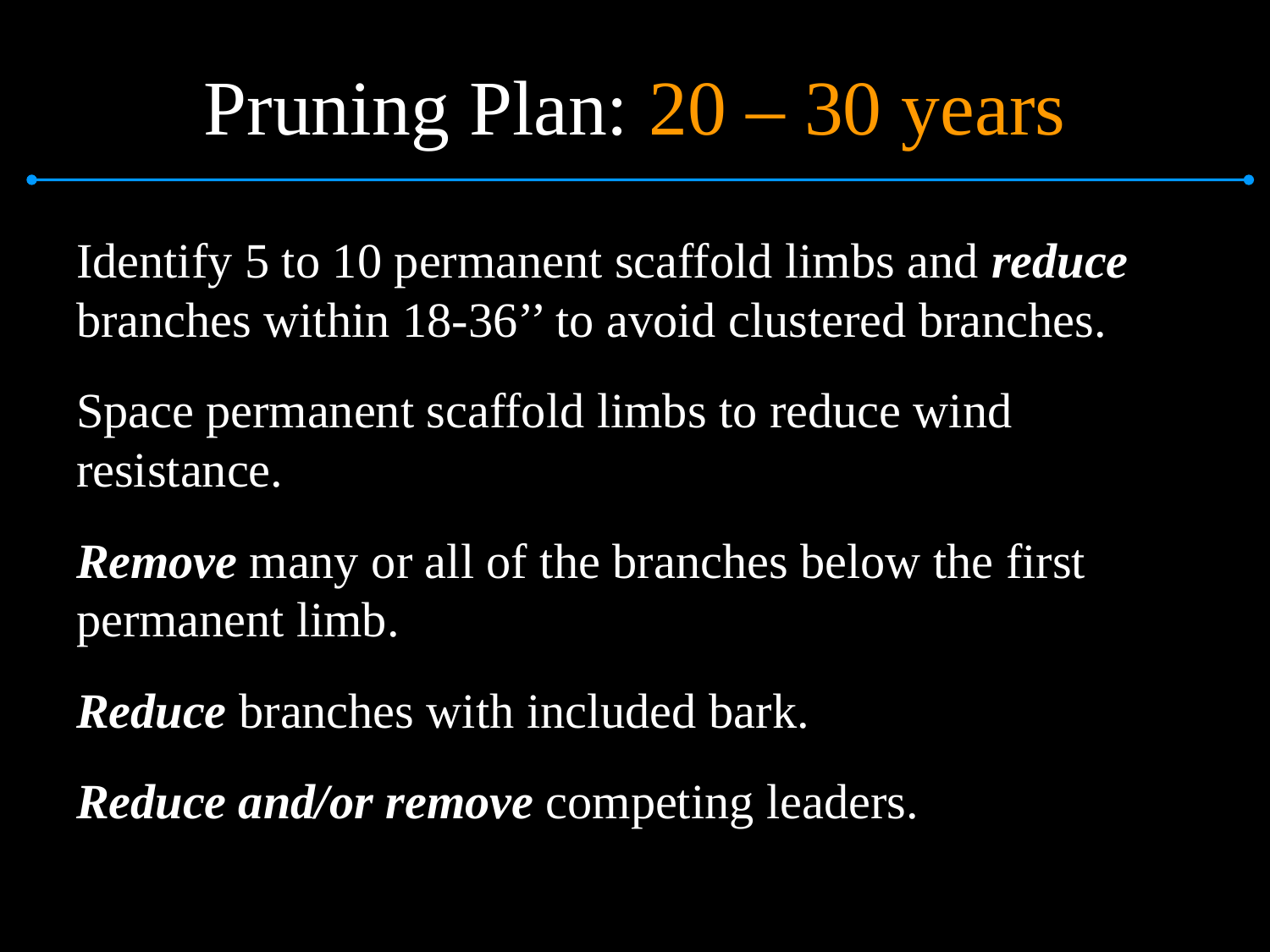

# Pruning Plan: 20 – 30 years

Identify 5 to 10 permanent scaffold limbs and reduce branches within 18-36’’ to avoid clustered branches.

Space permanent scaffold limbs to reduce wind resistance.

Remove many or all of the branches below the first permanent limb.

Reduce branches with included bark.

Reduce and/or remove competing leaders.